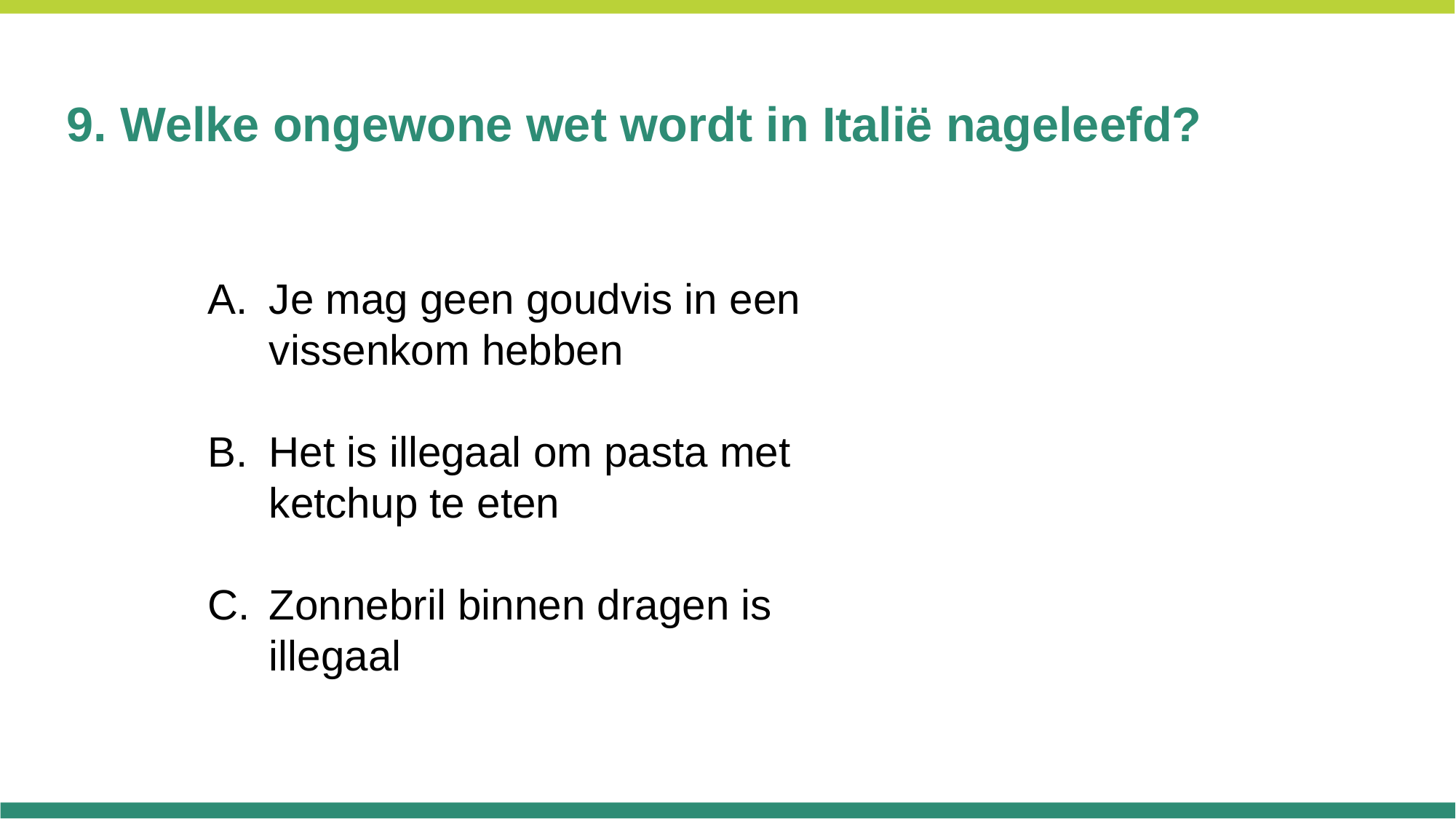

# 9. Welke ongewone wet wordt in Italië nageleefd?
Je mag geen goudvis in een vissenkom hebben
Het is illegaal om pasta met ketchup te eten
Zonnebril binnen dragen is illegaal